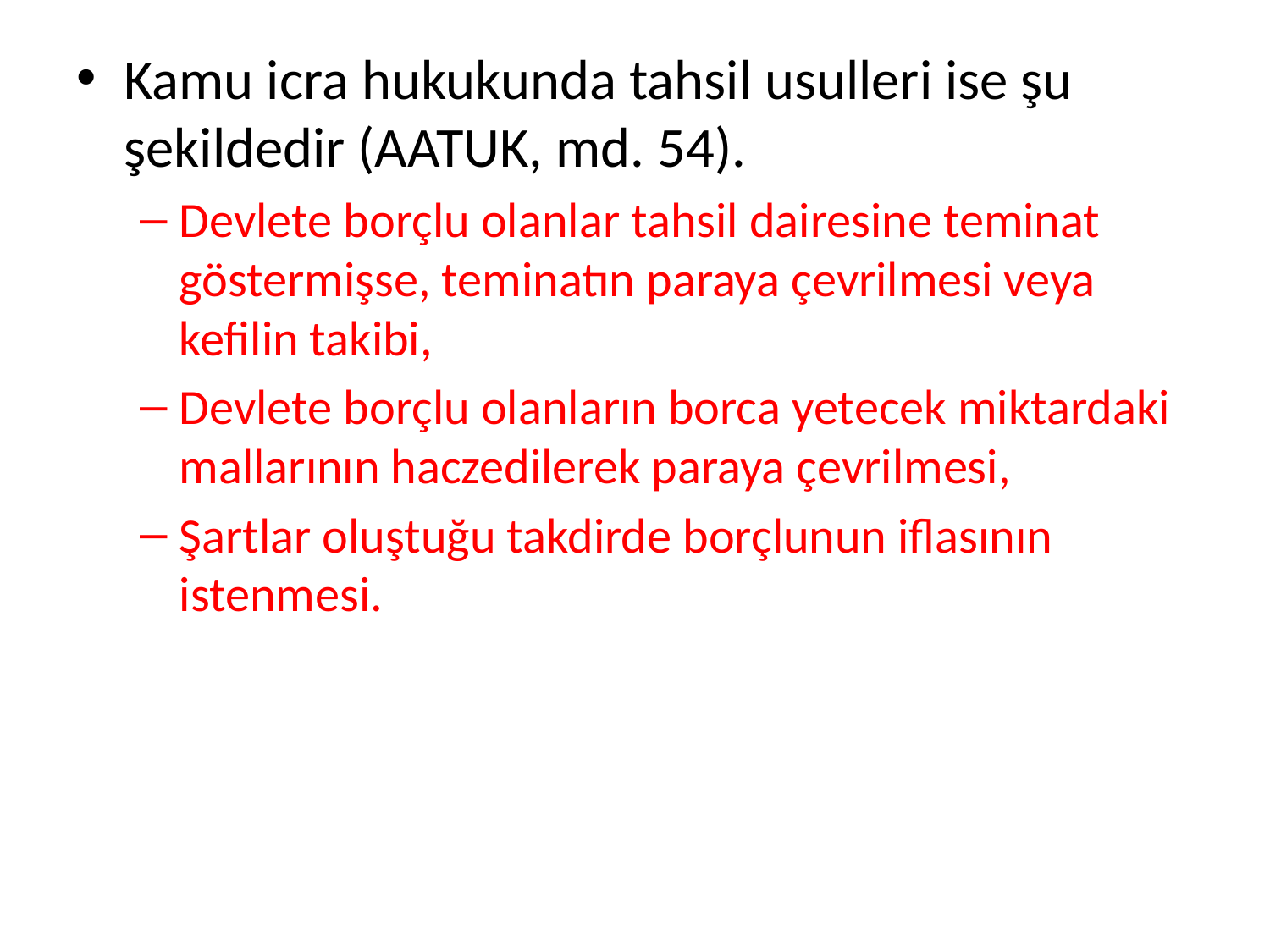

Kamu icra hukukunda tahsil usulleri ise şu şekildedir (AATUK, md. 54).
Devlete borçlu olanlar tahsil dairesine teminat göstermişse, teminatın paraya çevrilmesi veya kefilin takibi,
Devlete borçlu olanların borca yetecek miktardaki mallarının haczedilerek paraya çevrilmesi,
Şartlar oluştuğu takdirde borçlunun iflasının istenmesi.